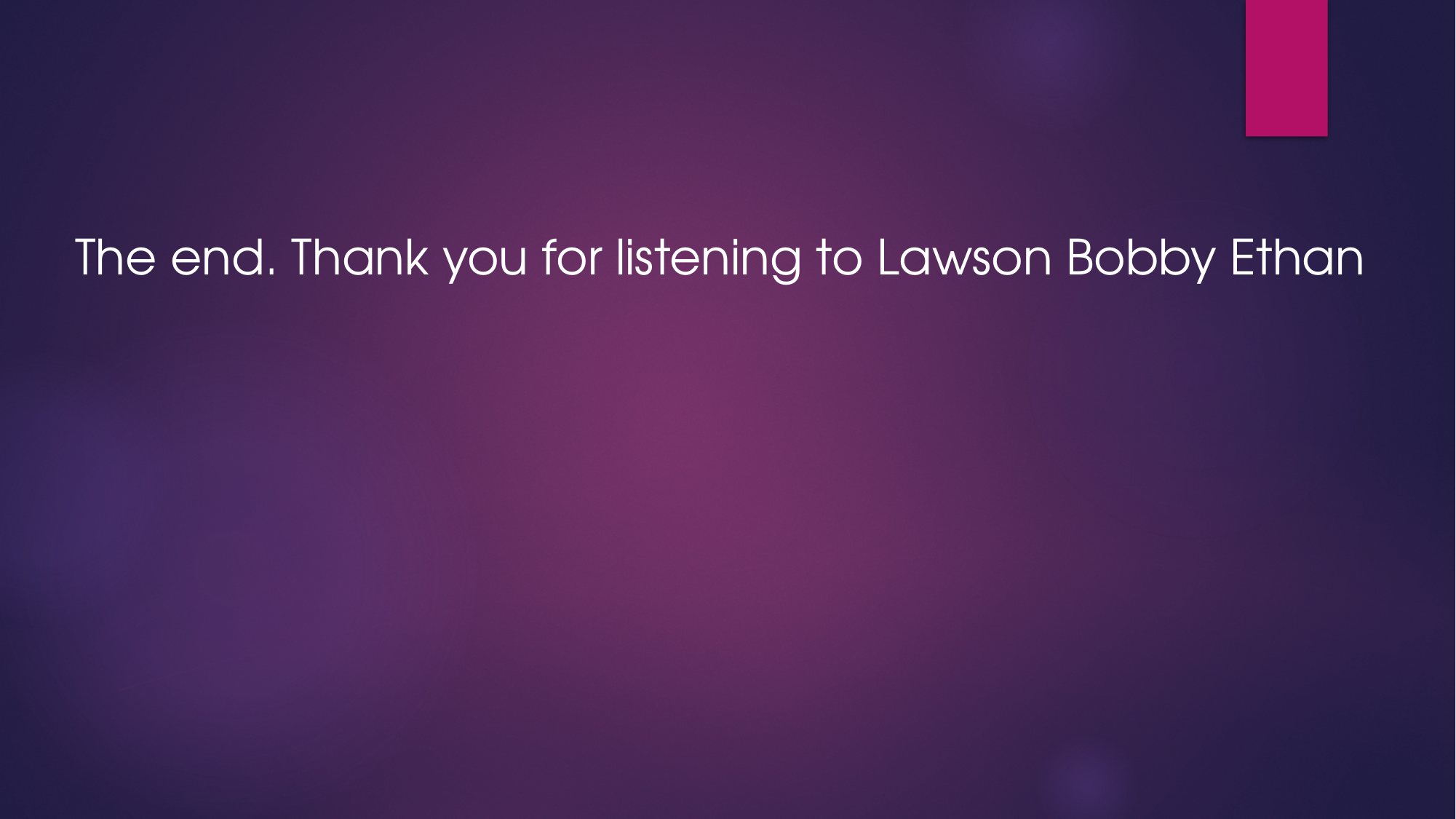

The end. Thank you for listening to Lawson Bobby Ethan